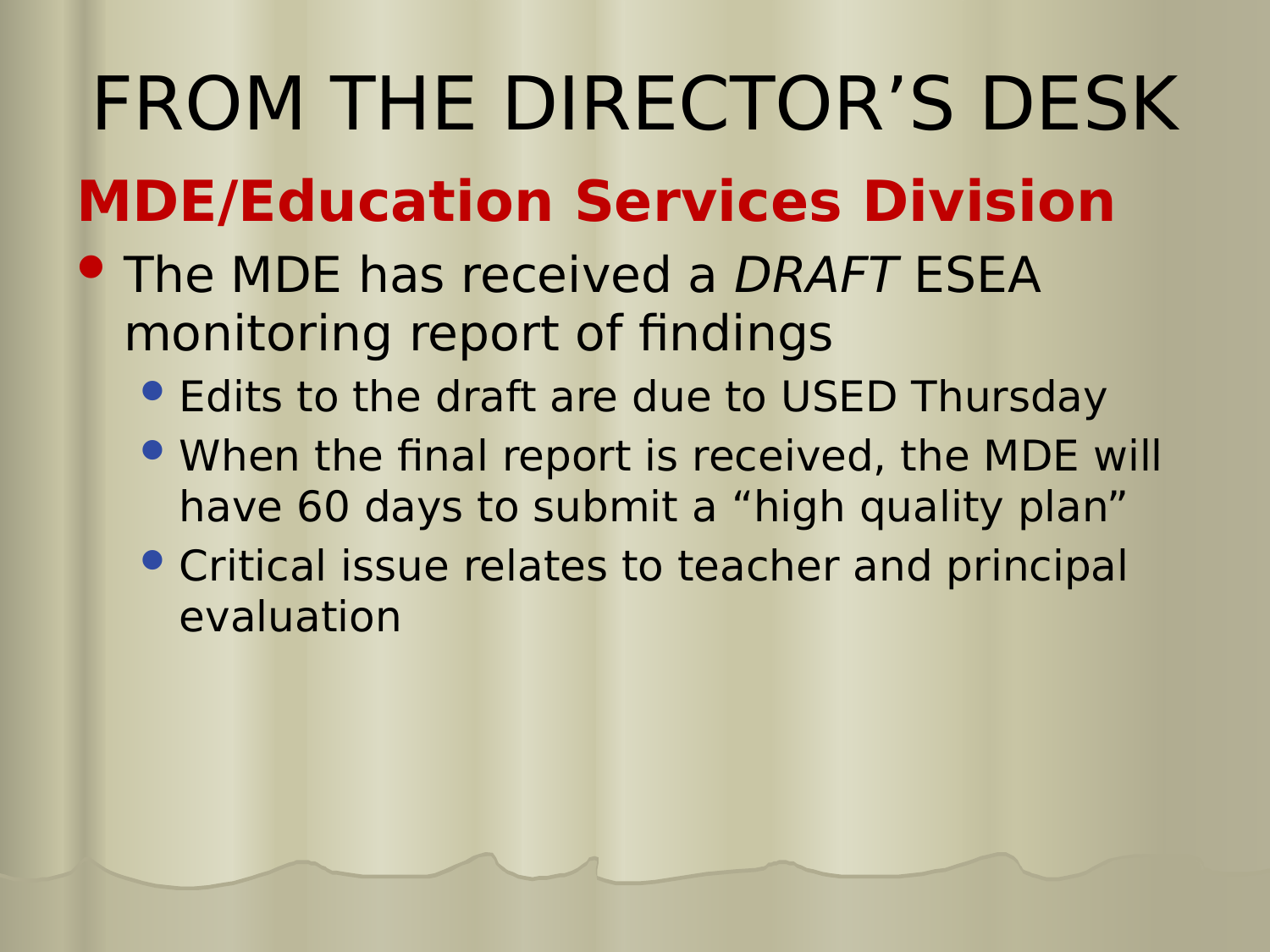

# FROM THE DIRECTOR’S DESK
MDE/Education Services Division
The MDE has received a DRAFT ESEA monitoring report of findings
Edits to the draft are due to USED Thursday
When the final report is received, the MDE will have 60 days to submit a “high quality plan”
Critical issue relates to teacher and principal evaluation